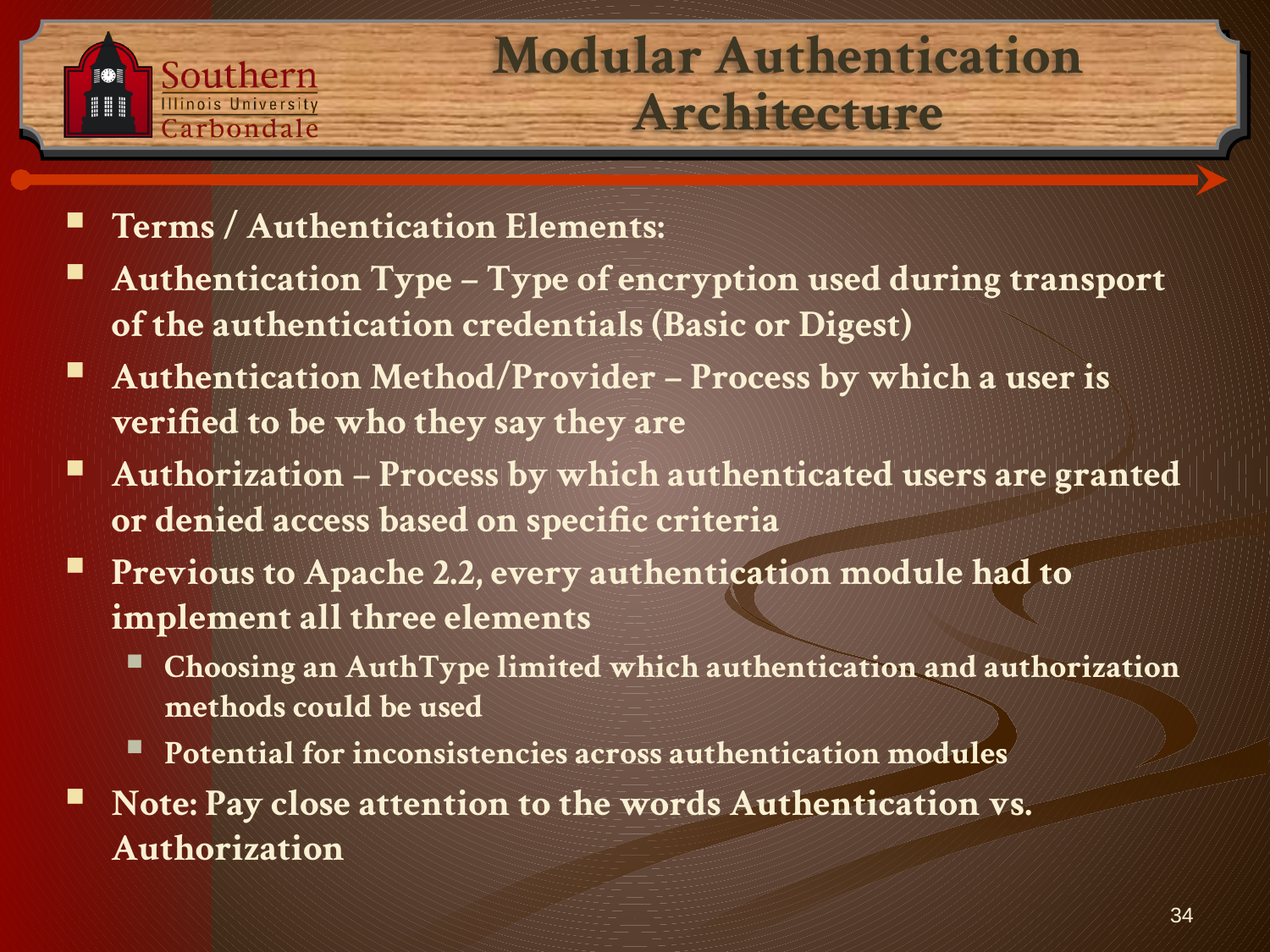

# Modular Authentication Architecture
Terms / Authentication Elements:
Authentication Type – Type of encryption used during transport of the authentication credentials (Basic or Digest)
Authentication Method/Provider – Process by which a user is verified to be who they say they are
Authorization – Process by which authenticated users are granted or denied access based on specific criteria
Previous to Apache 2.2, every authentication module had to implement all three elements
Choosing an AuthType limited which authentication and authorization methods could be used
Potential for inconsistencies across authentication modules
Note: Pay close attention to the words Authentication vs. Authorization
34